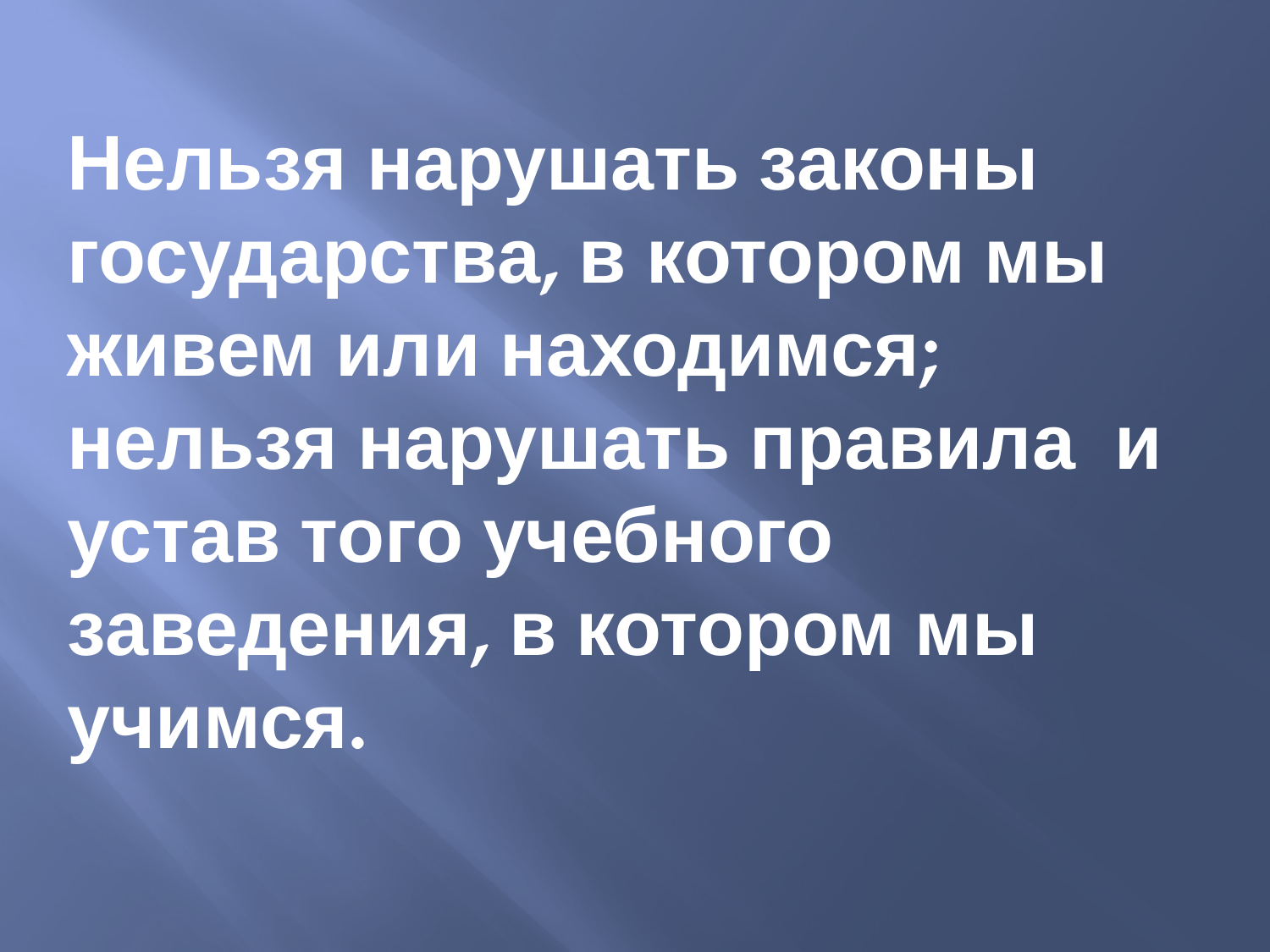

Нельзя нарушать законы государства, в котором мы живем или находимся;
нельзя нарушать правила  и устав того учебного заведения, в котором мы учимся.